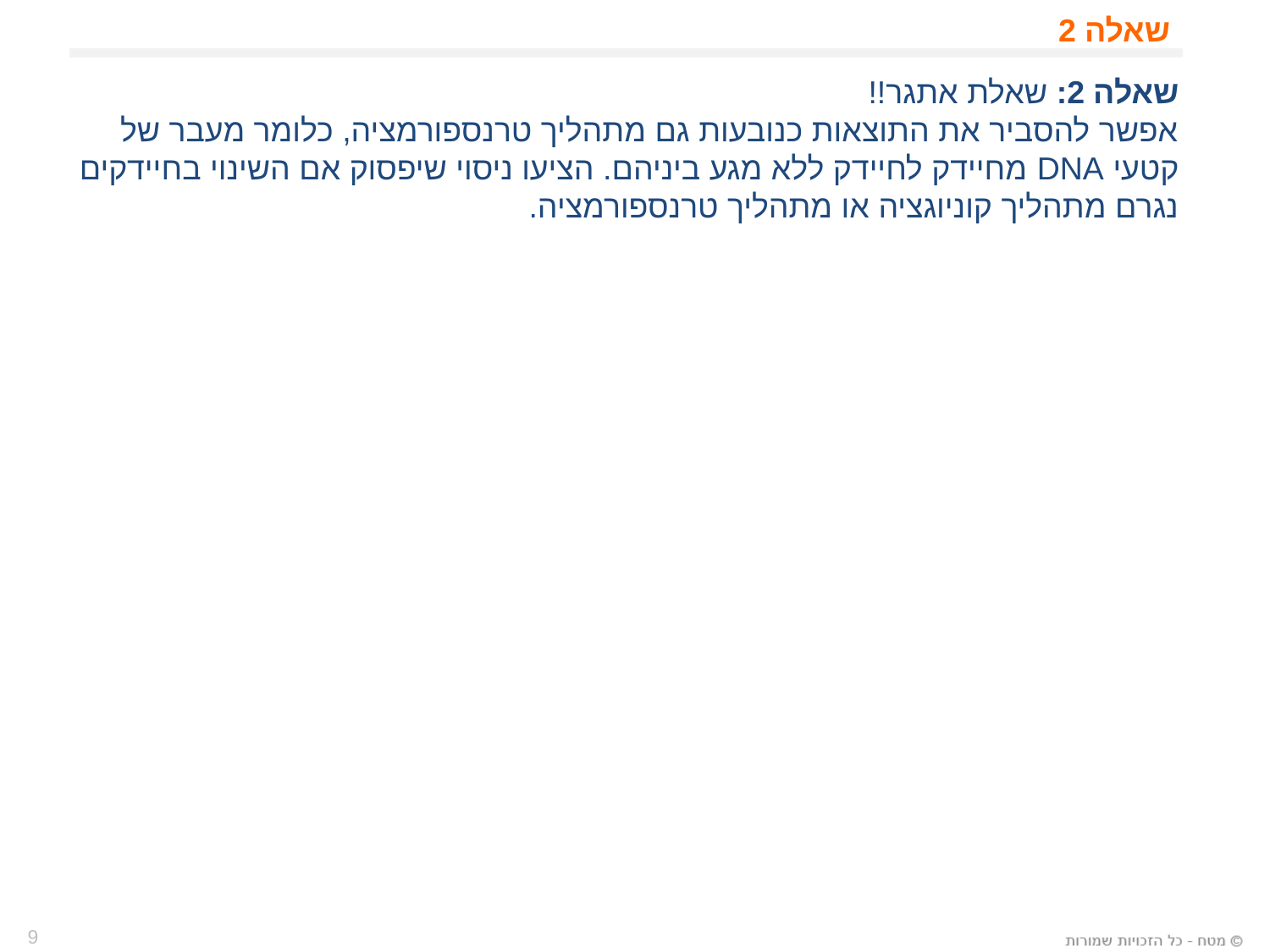

# שאלה 2

שאלה 2: שאלת אתגר!!
אפשר להסביר את התוצאות כנובעות גם מתהליך טרנספורמציה, כלומר מעבר של קטעי DNA מחיידק לחיידק ללא מגע ביניהם. הציעו ניסוי שיפסוק אם השינוי בחיידקים נגרם מתהליך קוניוגציה או מתהליך טרנספורמציה.
9